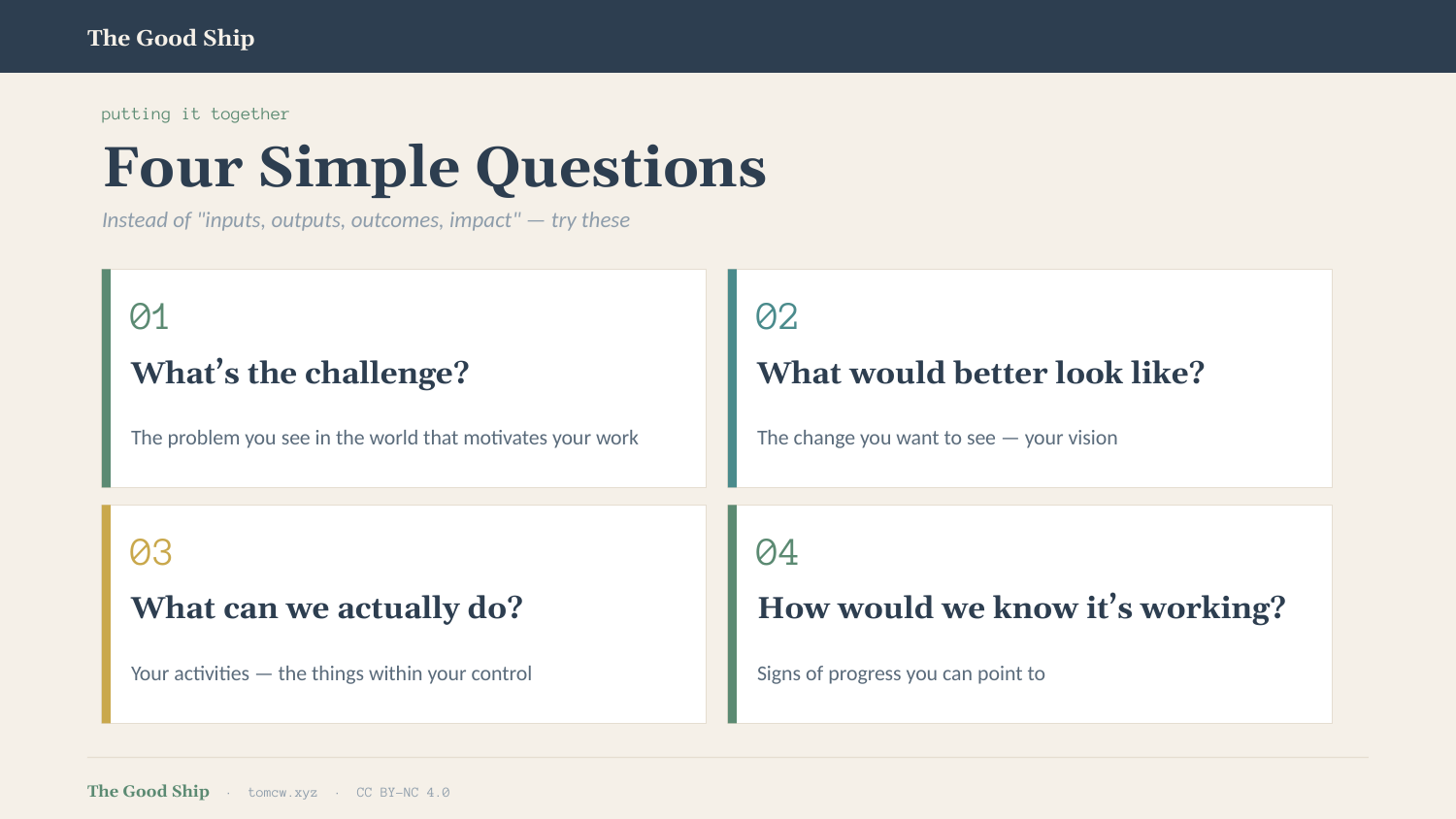

The Good Ship
putting it together
Four Simple Questions
Instead of "inputs, outputs, outcomes, impact" — try these

01
02
What’s the challenge?
What would better look like?
The problem you see in the world that motivates your work
The change you want to see — your vision

03
04
What can we actually do?
How would we know it’s working?
Your activities — the things within your control
Signs of progress you can point to

The Good Ship  ·  tomcw.xyz  ·  CC BY-NC 4.0